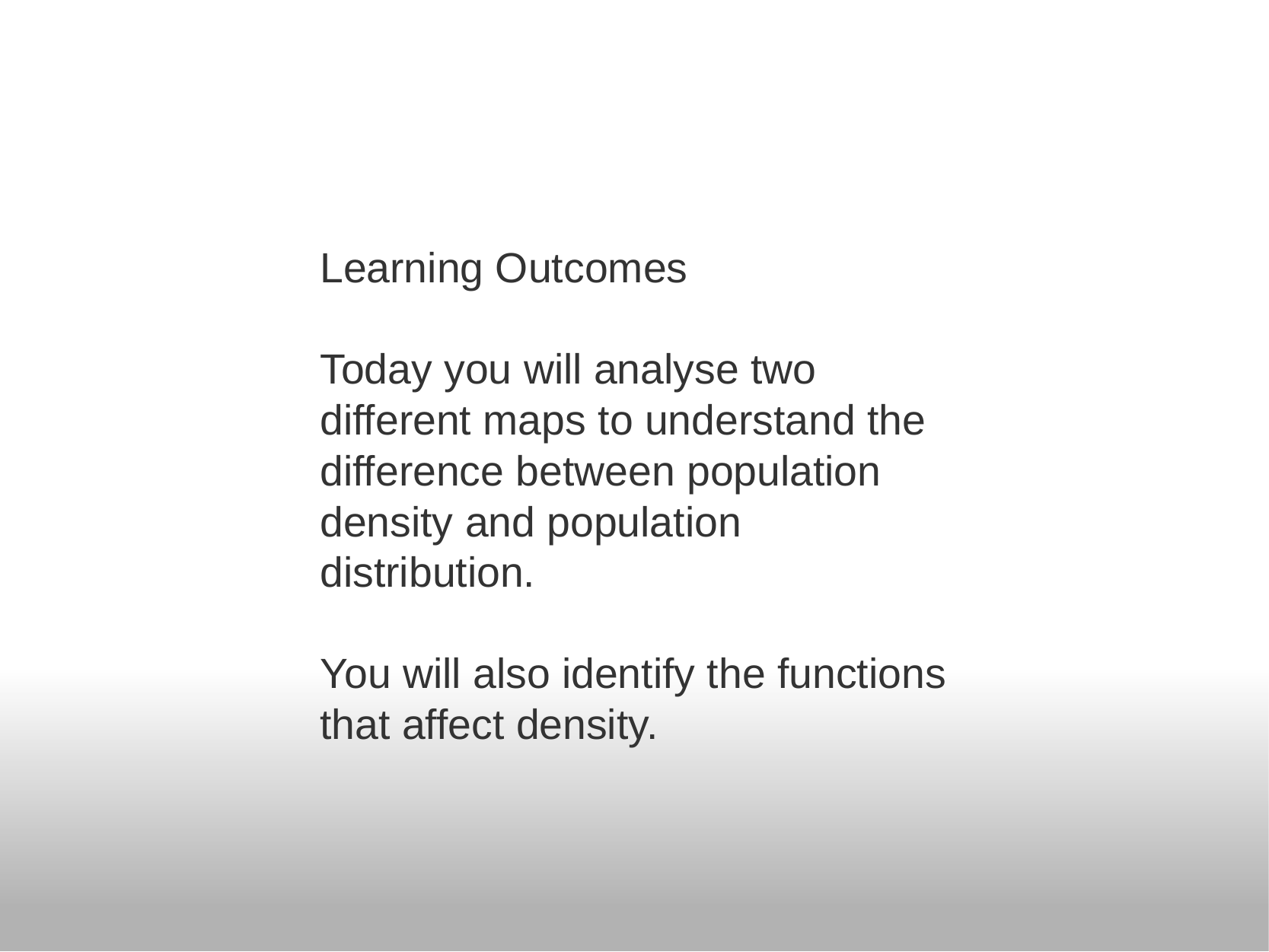

Learning Outcomes

Today you will analyse two different maps to understand the difference between population density and population distribution.

You will also identify the functions that affect density.